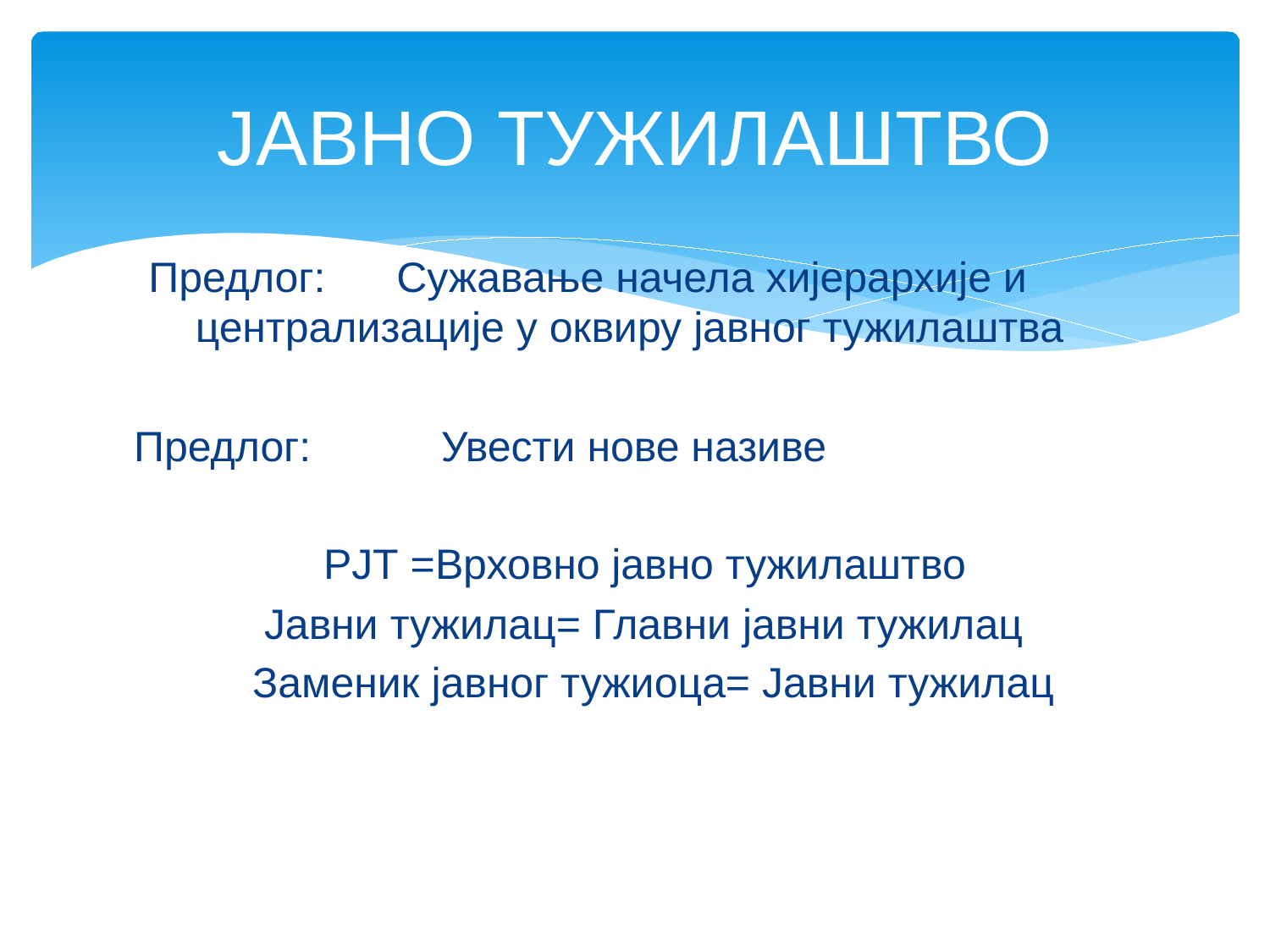

# ЈАВНО ТУЖИЛАШТВО
Предлог:      Сужавање начела хијерархије и         централизације у оквиру јавног тужилаштва

Предлог:           Увести нове називе

                РЈТ =Врховно јавно тужилаштво
           Јавни тужилац= Главни јавни тужилац
          Заменик јавног тужиоца= Јавни тужилац